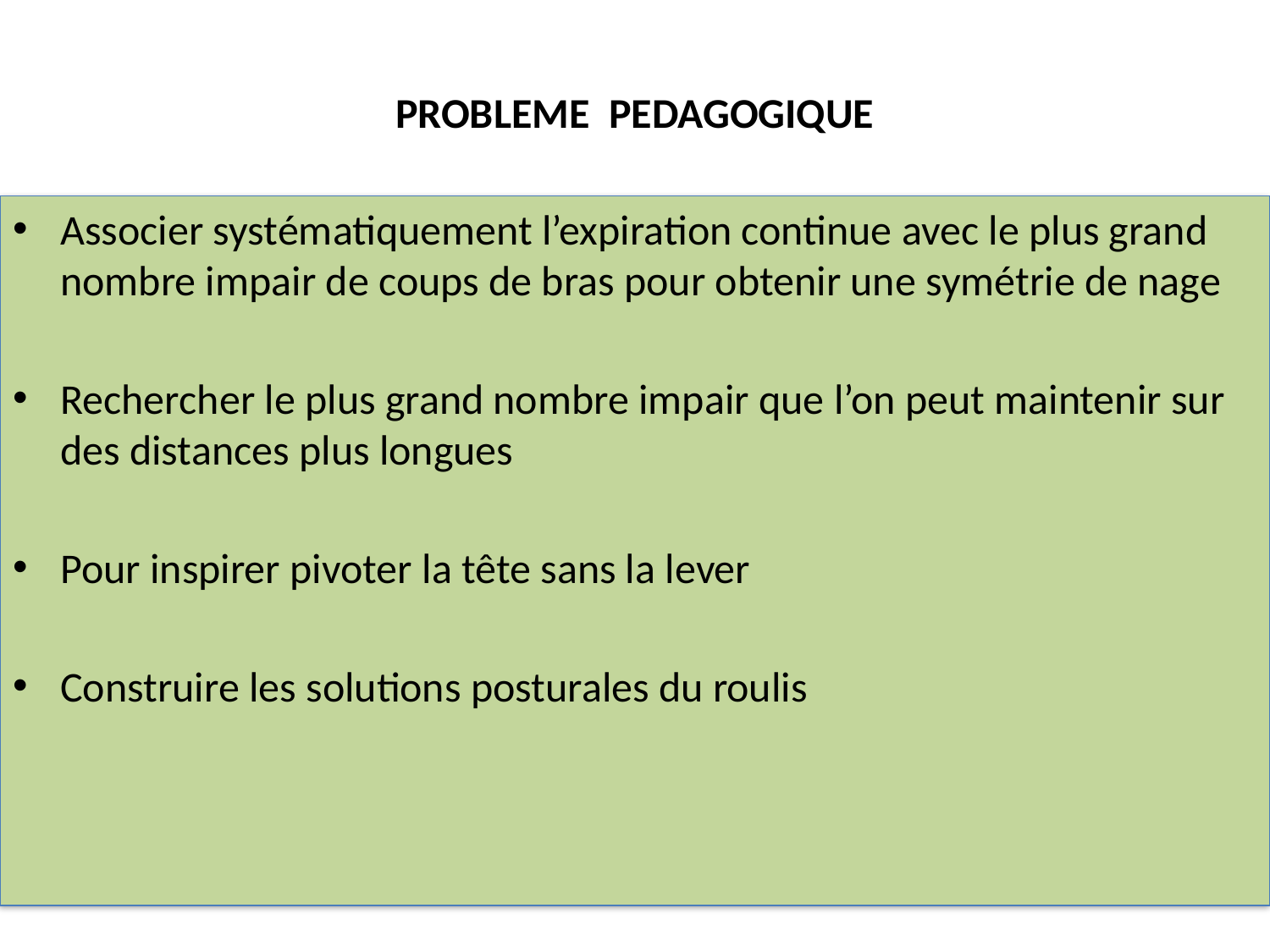

# PROBLEME  PEDAGOGIQUE
Associer systématiquement l’expiration continue avec le plus grand nombre impair de coups de bras pour obtenir une symétrie de nage

Rechercher le plus grand nombre impair que l’on peut maintenir sur des distances plus longues

Pour inspirer pivoter la tête sans la lever

Construire les solutions posturales du roulis